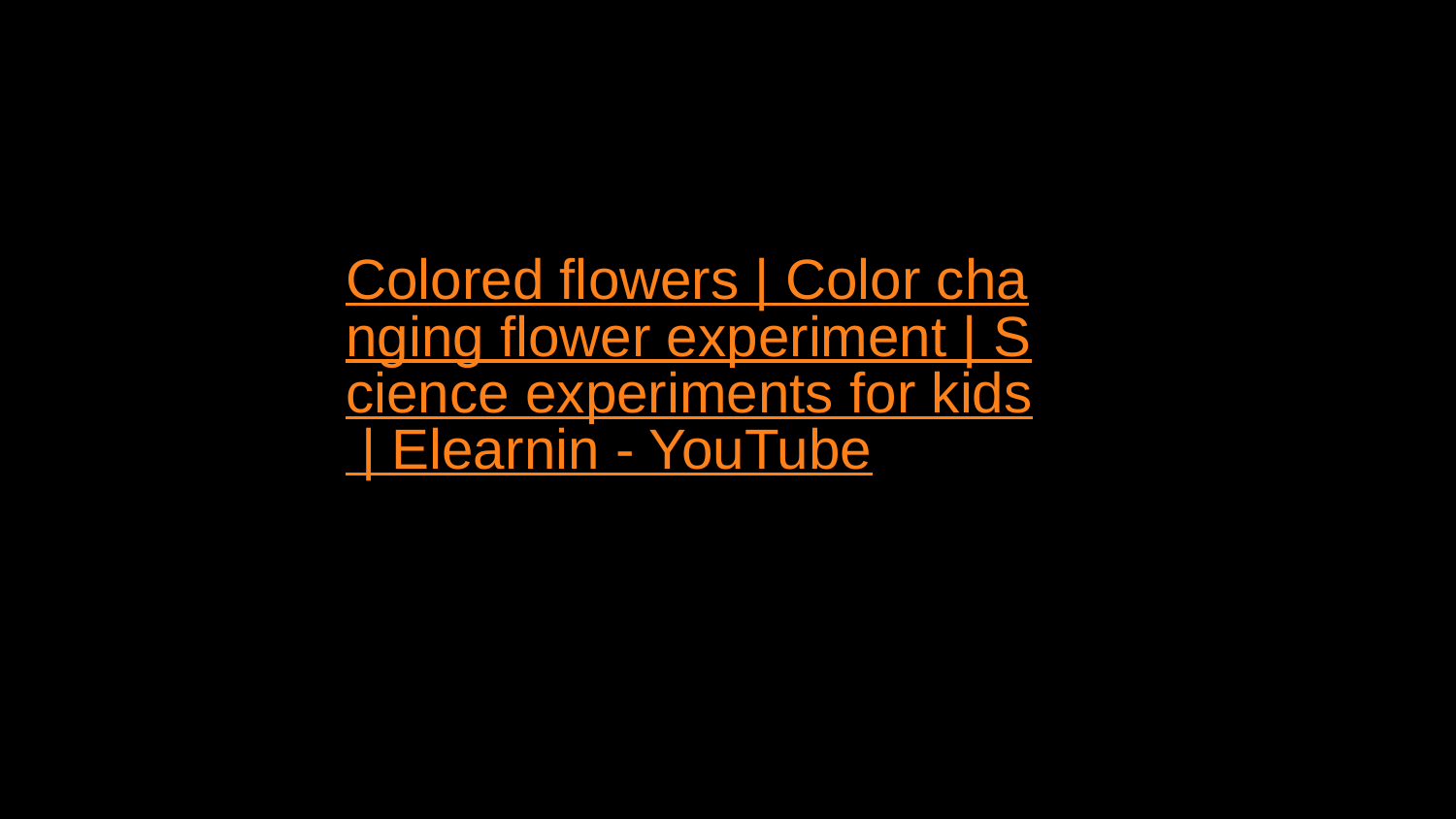

Colored flowers | Color changing flower experiment | Science experiments for kids | Elearnin - YouTube
22